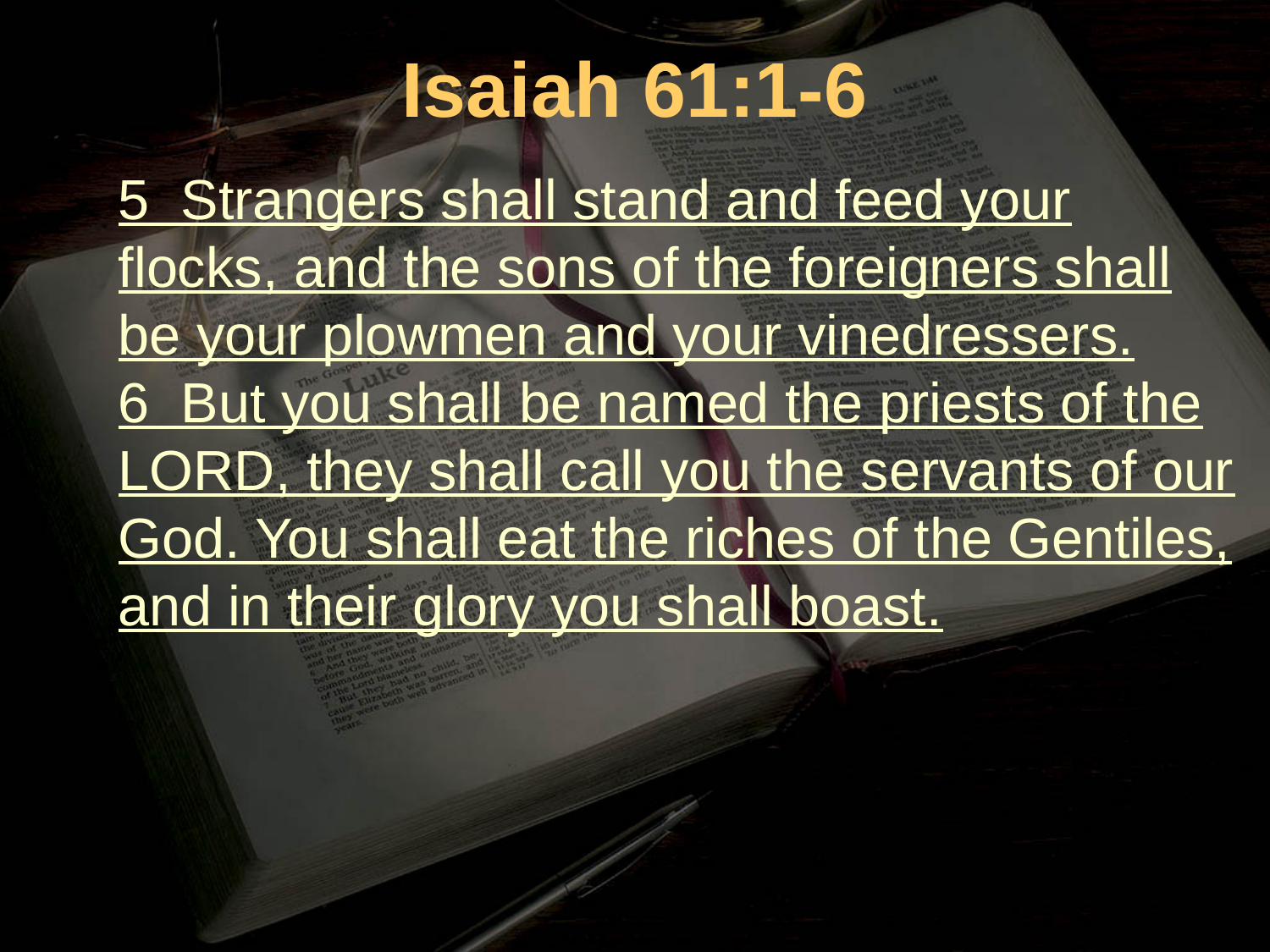

Isaiah 61:1-6
5  Strangers shall stand and feed your flocks, and the sons of the foreigners shall be your plowmen and your vinedressers.
6  But you shall be named the priests of the LORD, they shall call you the servants of our God. You shall eat the riches of the Gentiles, and in their glory you shall boast.